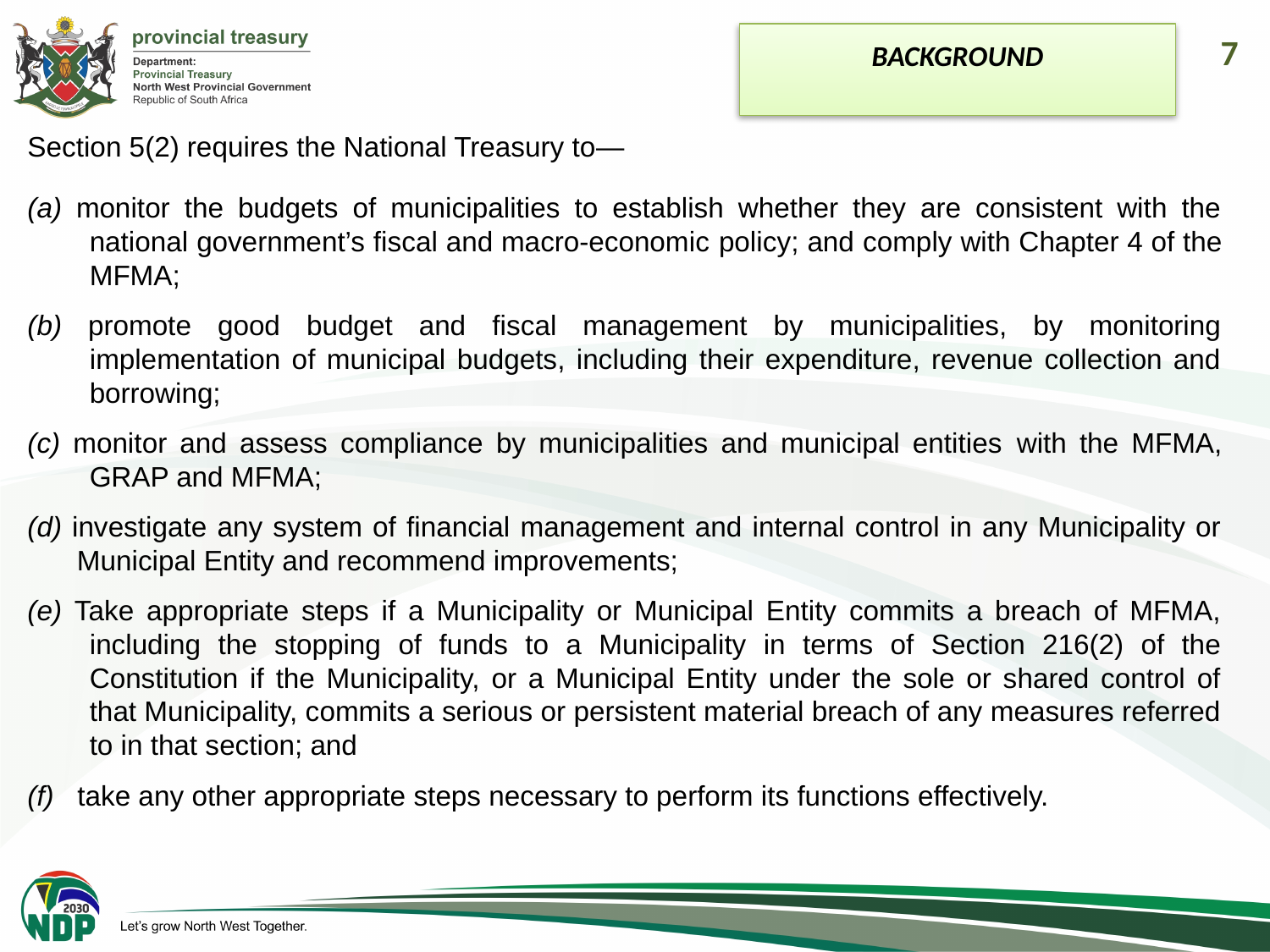

BACKGROUND
7
Section 5(2) requires the National Treasury to—
(a) monitor the budgets of municipalities to establish whether they are consistent with the national government’s fiscal and macro-economic policy; and comply with Chapter 4 of the MFMA;
(b) promote good budget and fiscal management by municipalities, by monitoring implementation of municipal budgets, including their expenditure, revenue collection and borrowing;
(c) monitor and assess compliance by municipalities and municipal entities with the MFMA, GRAP and MFMA;
(d) investigate any system of financial management and internal control in any Municipality or Municipal Entity and recommend improvements;
(e) Take appropriate steps if a Municipality or Municipal Entity commits a breach of MFMA, including the stopping of funds to a Municipality in terms of Section 216(2) of the Constitution if the Municipality, or a Municipal Entity under the sole or shared control of that Municipality, commits a serious or persistent material breach of any measures referred to in that section; and
(f)   take any other appropriate steps necessary to perform its functions effectively.